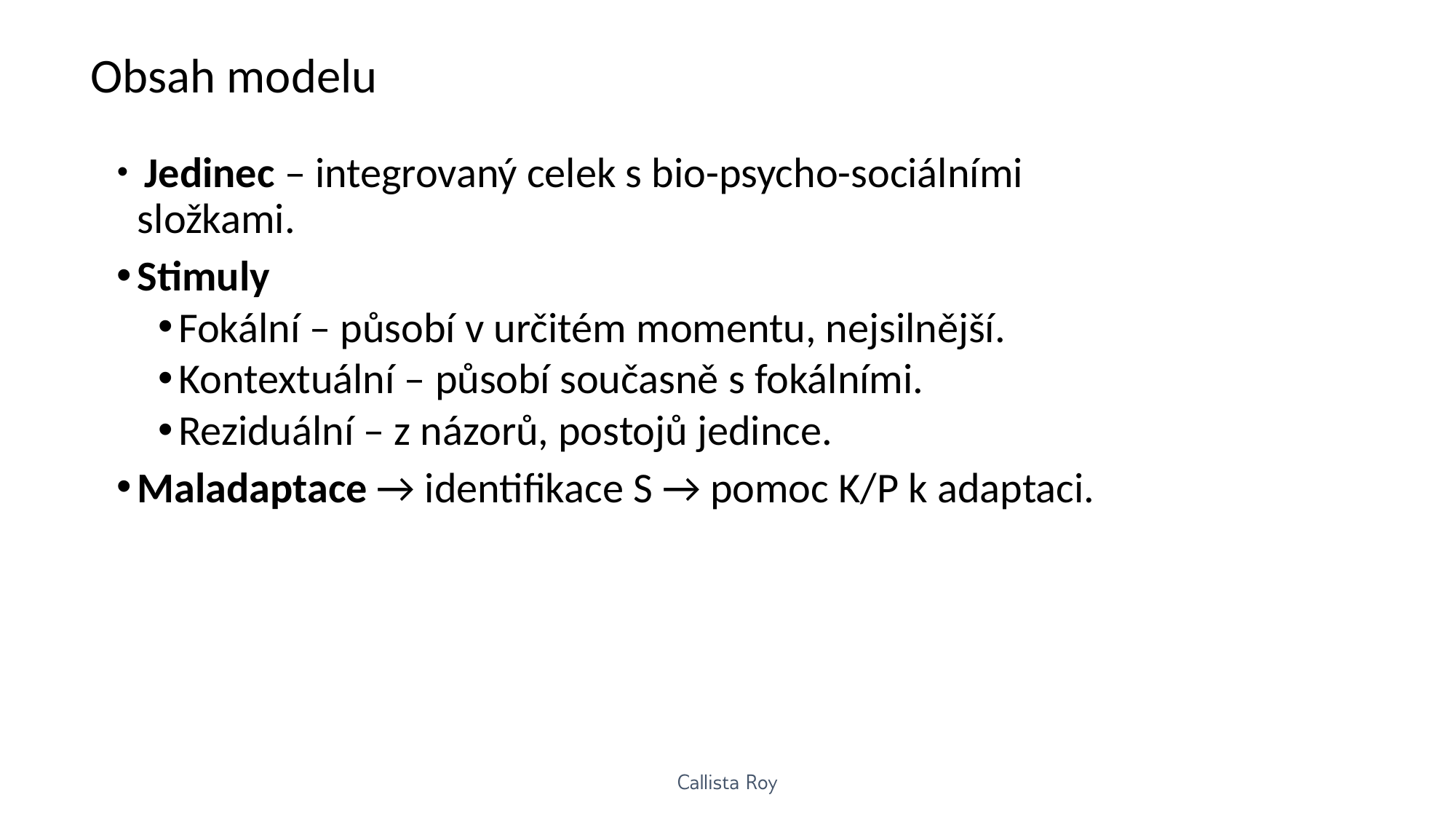

Obsah modelu
 Jedinec – integrovaný celek s bio-psycho-sociálními složkami.
Stimuly
Fokální – působí v určitém momentu, nejsilnější.
Kontextuální – působí současně s fokálními.
Reziduální – z názorů, postojů jedince.
Maladaptace → identifikace S → pomoc K/P k adaptaci.
Callista Roy